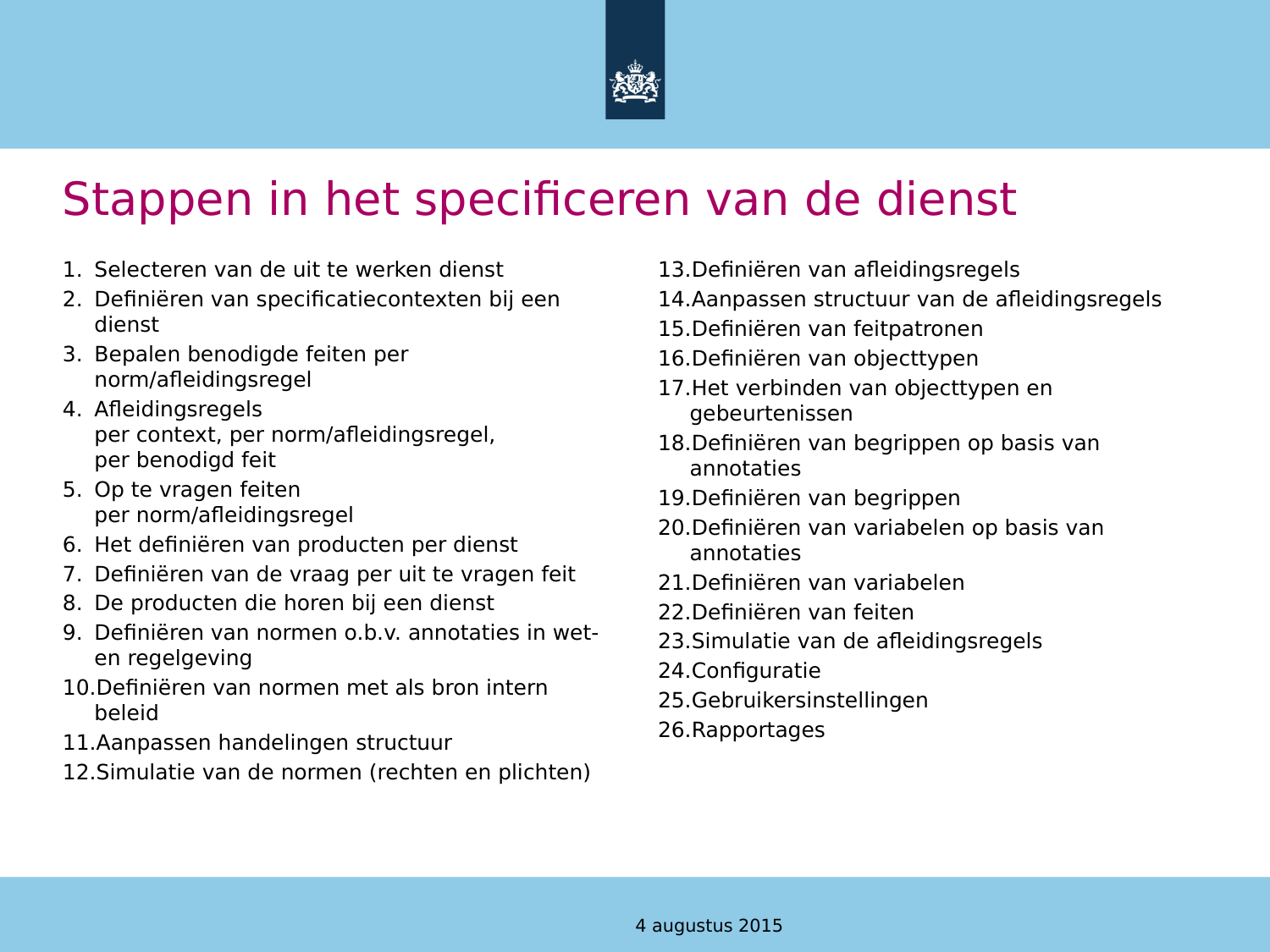

# Stappen in het specificeren van de dienst
Selecteren van de uit te werken dienst
Definiëren van specificatiecontexten bij een dienst
Bepalen benodigde feiten per norm/afleidingsregel
Afleidingsregels
per context, per norm/afleidingsregel,
per benodigd feit
Op te vragen feiten
per norm/afleidingsregel
Het definiëren van producten per dienst
Definiëren van de vraag per uit te vragen feit
De producten die horen bij een dienst
Definiëren van normen o.b.v. annotaties in wet- en regelgeving
Definiëren van normen met als bron intern beleid
Aanpassen handelingen structuur
Simulatie van de normen (rechten en plichten)

Definiëren van afleidingsregels
Aanpassen structuur van de afleidingsregels
Definiëren van feitpatronen
Definiëren van objecttypen
Het verbinden van objecttypen en gebeurtenissen
Definiëren van begrippen op basis van annotaties
Definiëren van begrippen
Definiëren van variabelen op basis van annotaties
Definiëren van variabelen
Definiëren van feiten
Simulatie van de afleidingsregels
Configuratie
Gebruikersinstellingen
Rapportages

4 augustus 2015